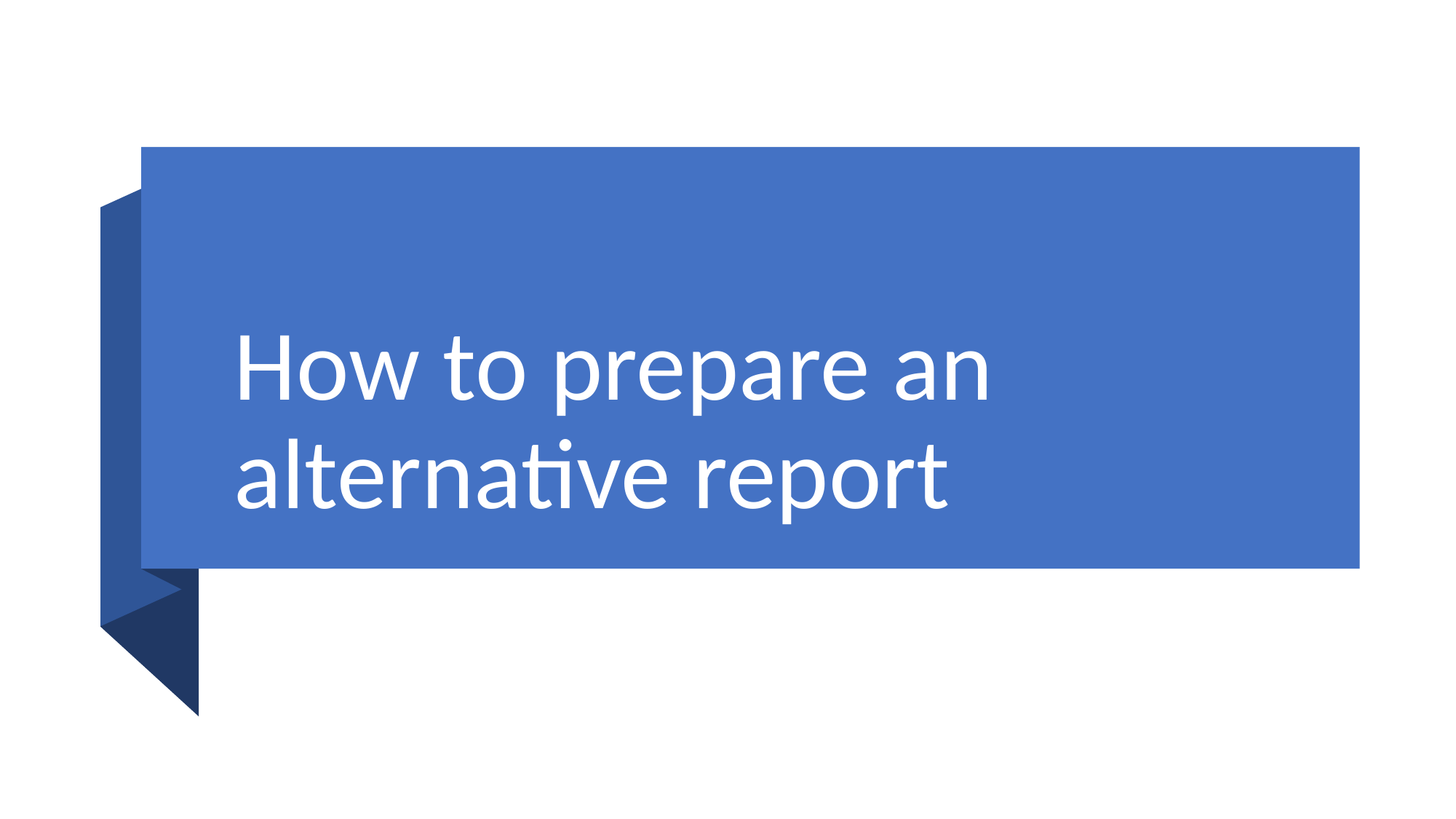

# How to prepare an alternative report